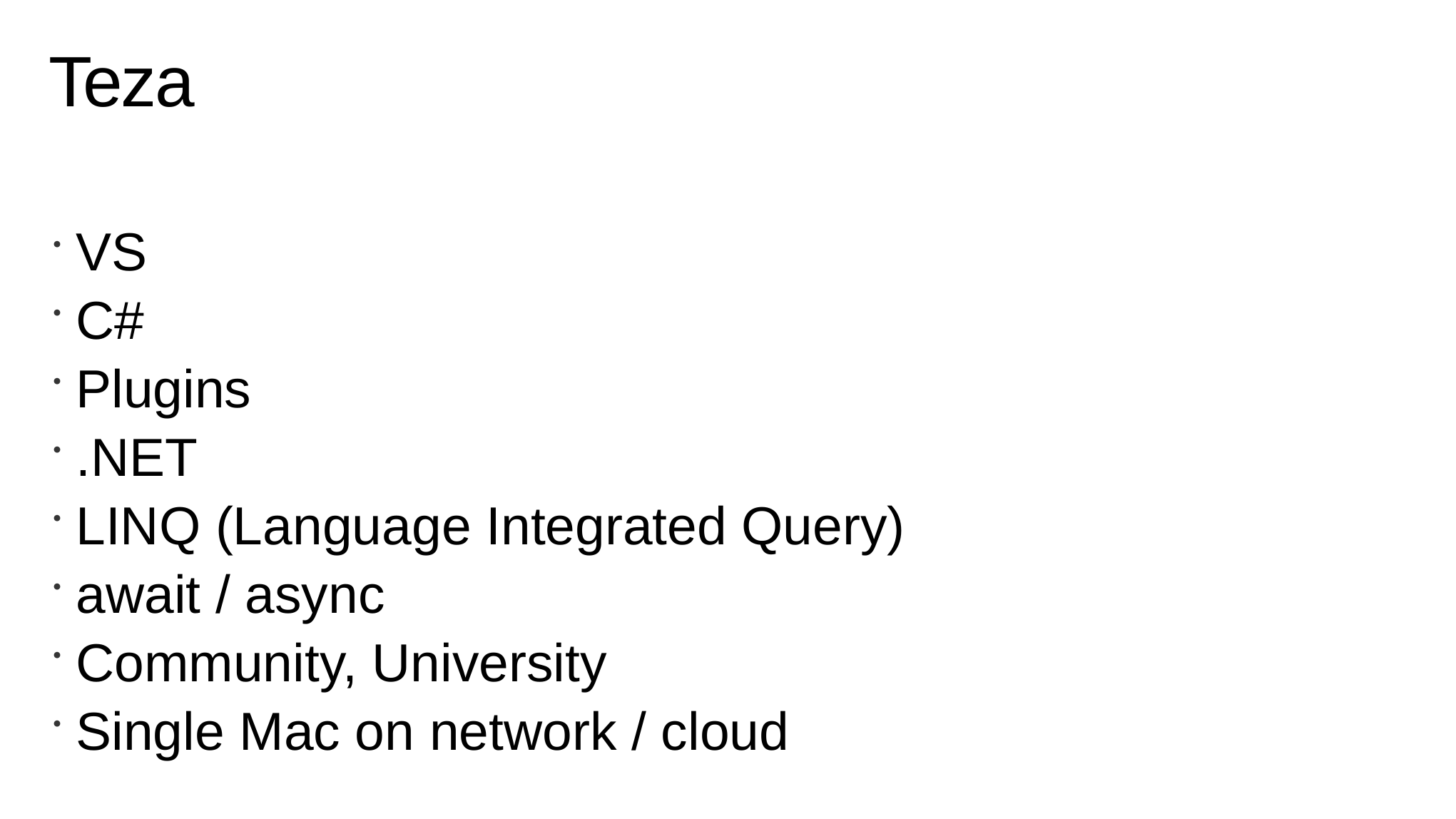

# Teza
VS
C#
Plugins
.NET
LINQ (Language Integrated Query)
await / async
Community, University
Single Mac on network / cloud